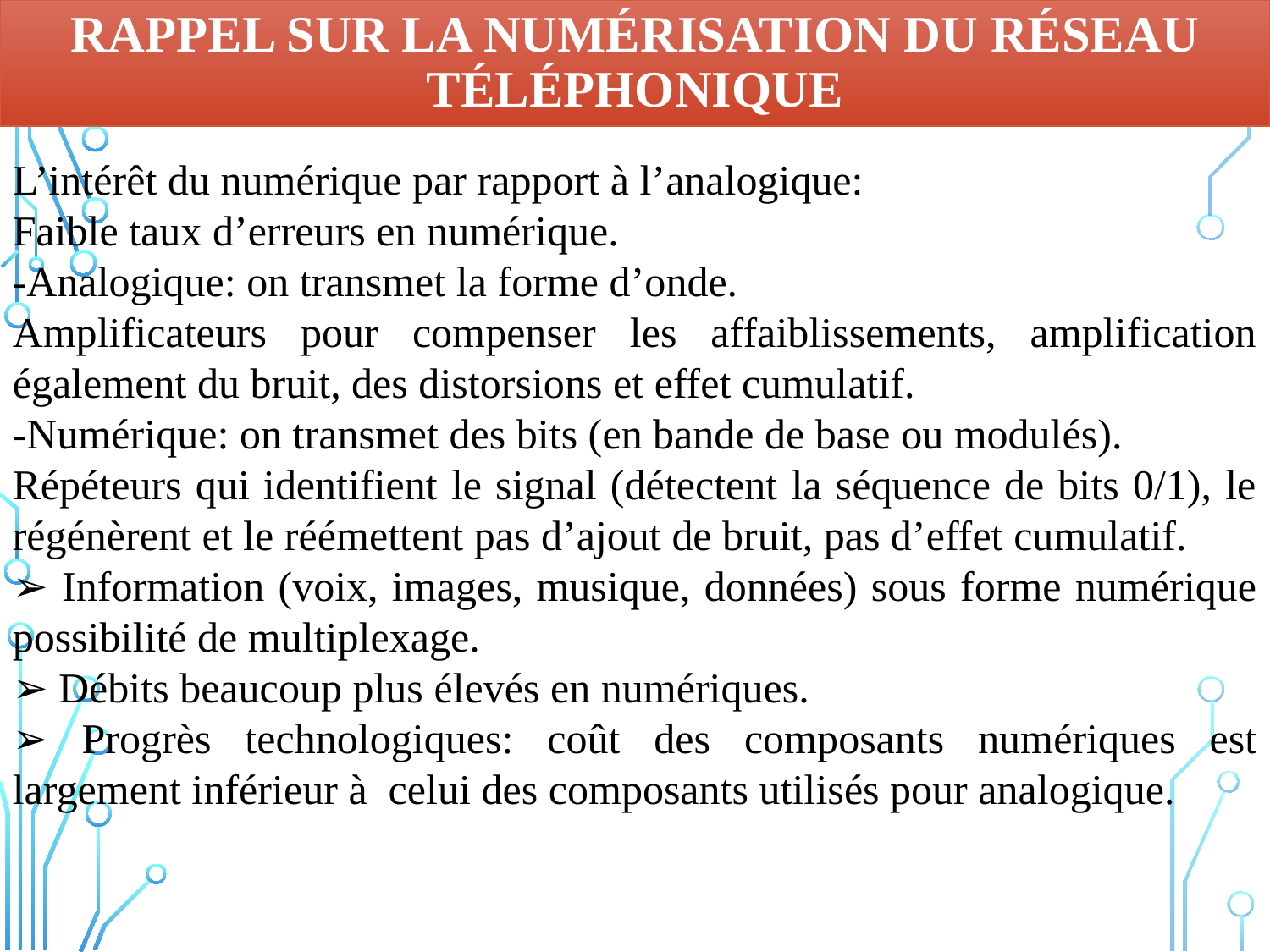

# Rappel sur la numérisation du réseau Téléphonique
L’intérêt du numérique par rapport à l’analogique:
Faible taux d’erreurs en numérique.
-Analogique: on transmet la forme d’onde.
Amplificateurs pour compenser les affaiblissements, amplification également du bruit, des distorsions et effet cumulatif.
-Numérique: on transmet des bits (en bande de base ou modulés).
Répéteurs qui identifient le signal (détectent la séquence de bits 0/1), le régénèrent et le réémettent pas d’ajout de bruit, pas d’effet cumulatif.
➢ Information (voix, images, musique, données) sous forme numérique possibilité de multiplexage.
➢ Débits beaucoup plus élevés en numériques.
➢ Progrès technologiques: coût des composants numériques est largement inférieur à  celui des composants utilisés pour analogique.